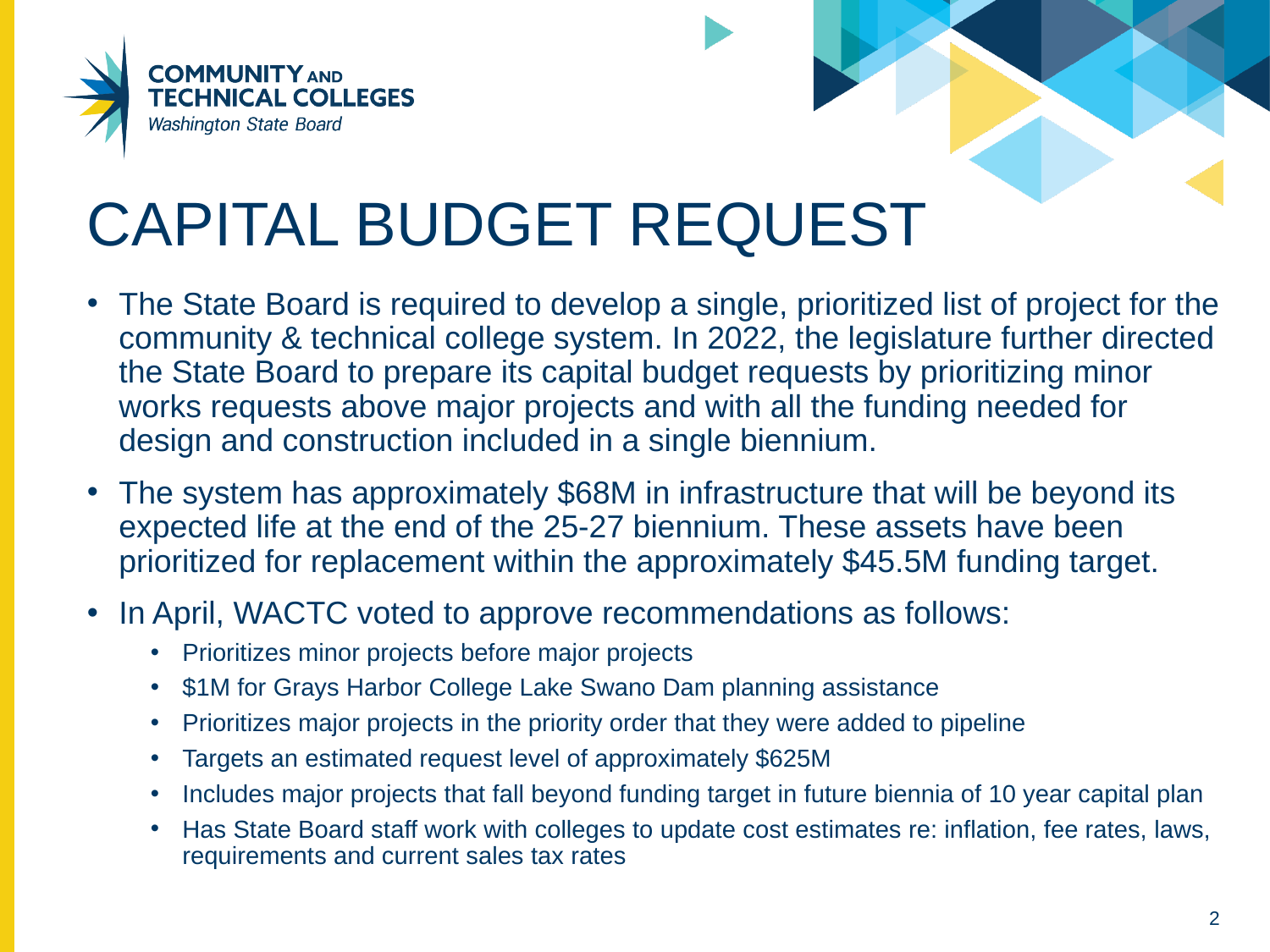

# Capital budget request
The State Board is required to develop a single, prioritized list of project for the community & technical college system. In 2022, the legislature further directed the State Board to prepare its capital budget requests by prioritizing minor works requests above major projects and with all the funding needed for design and construction included in a single biennium.
The system has approximately $68M in infrastructure that will be beyond its expected life at the end of the 25-27 biennium. These assets have been prioritized for replacement within the approximately $45.5M funding target.
In April, WACTC voted to approve recommendations as follows:
Prioritizes minor projects before major projects
$1M for Grays Harbor College Lake Swano Dam planning assistance
Prioritizes major projects in the priority order that they were added to pipeline
Targets an estimated request level of approximately $625M
Includes major projects that fall beyond funding target in future biennia of 10 year capital plan
Has State Board staff work with colleges to update cost estimates re: inflation, fee rates, laws, requirements and current sales tax rates
2